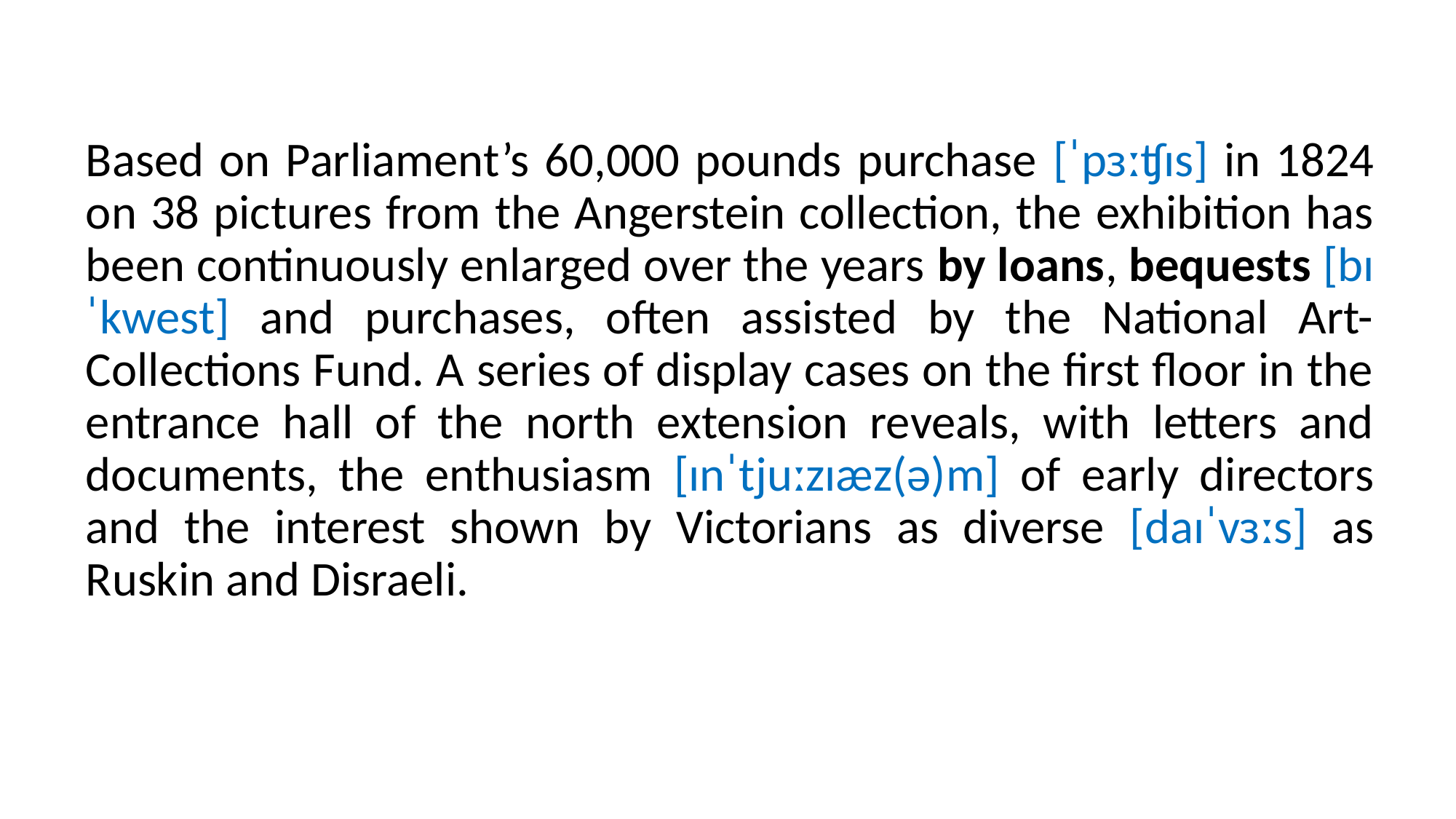

Based on Parliament’s 60,000 pounds purchase [ˈpɜːʧɪs] in 1824 on 38 pictures from the Angerstein collection, the exhibition has been continuously enlarged over the years by loans, bequests [bɪˈkwest] and purchases, often assisted by the National Art-Collections Fund. A series of display cases on the first floor in the entrance hall of the north extension reveals, with letters and documents, the enthusiasm [ɪnˈtjuːzɪæz(ə)m] of early directors and the interest shown by Victorians as diverse [daɪˈvɜːs] as Ruskin and Disraeli.